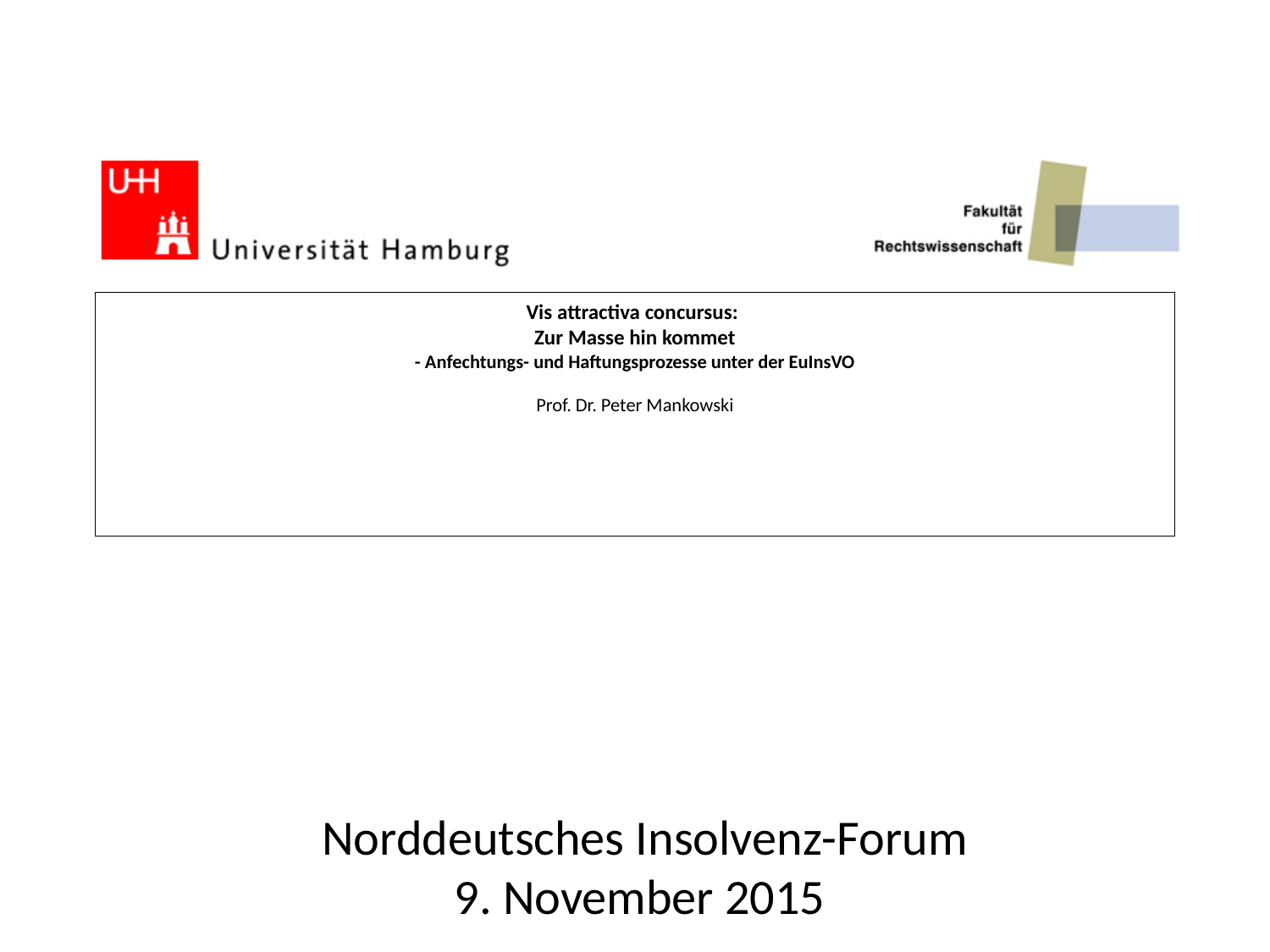

# Vis attractiva concursus: Zur Masse hin kommet - Anfechtungs- und Haftungsprozesse unter der EuInsVO Prof. Dr. Peter Mankowski
Norddeutsches Insolvenz-Forum
	9. November 2015